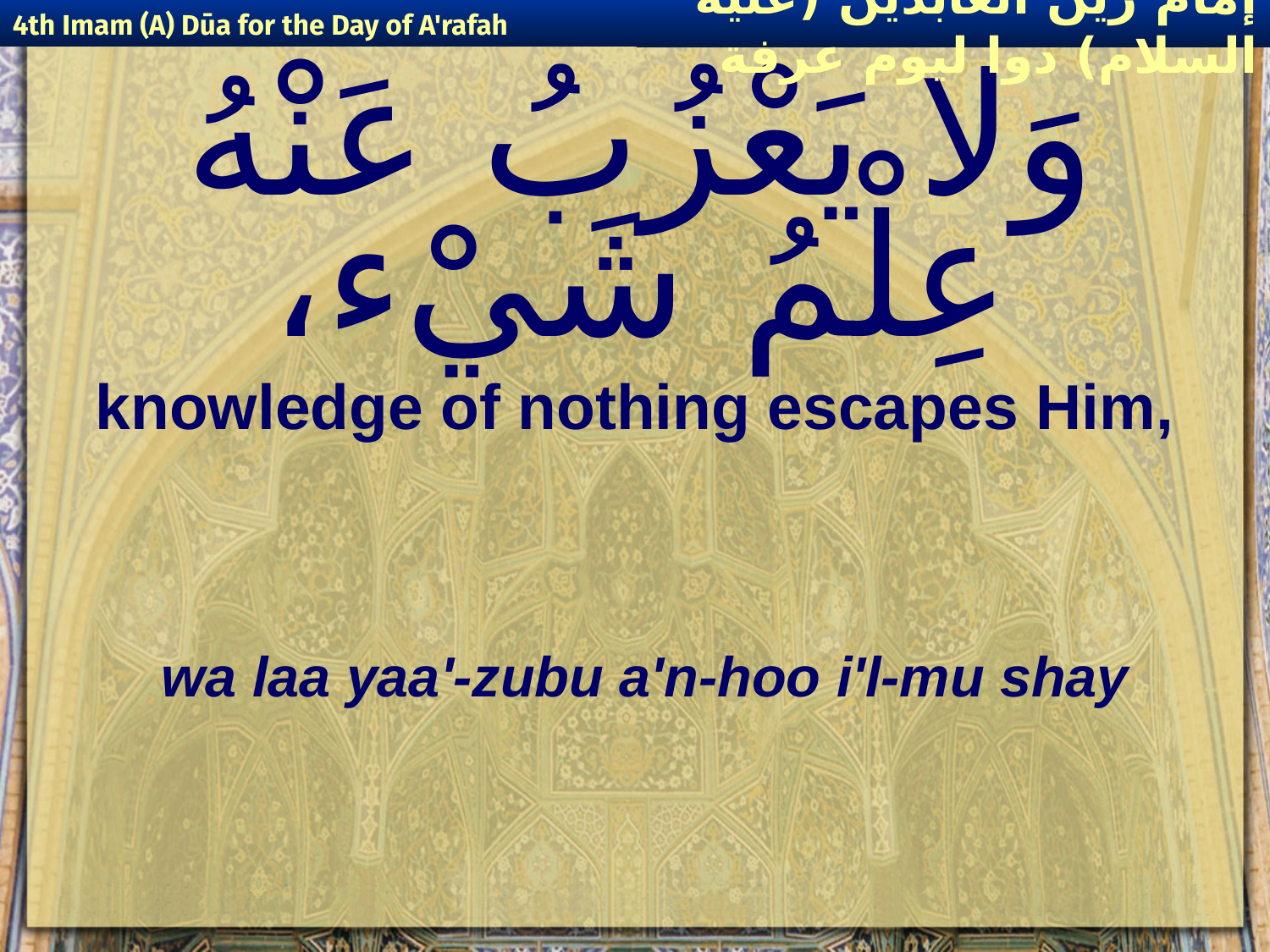

4th Imam (A) Dūa for the Day of A'rafah
إمام زين العابدين (عليه السلام) دوا ليوم عرفة
# وَلا يَعْزُبُ عَنْهُ عِلْمُ شَيْء،
knowledge of nothing escapes Him,
wa laa yaa'-zubu a'n-hoo i'l-mu shay